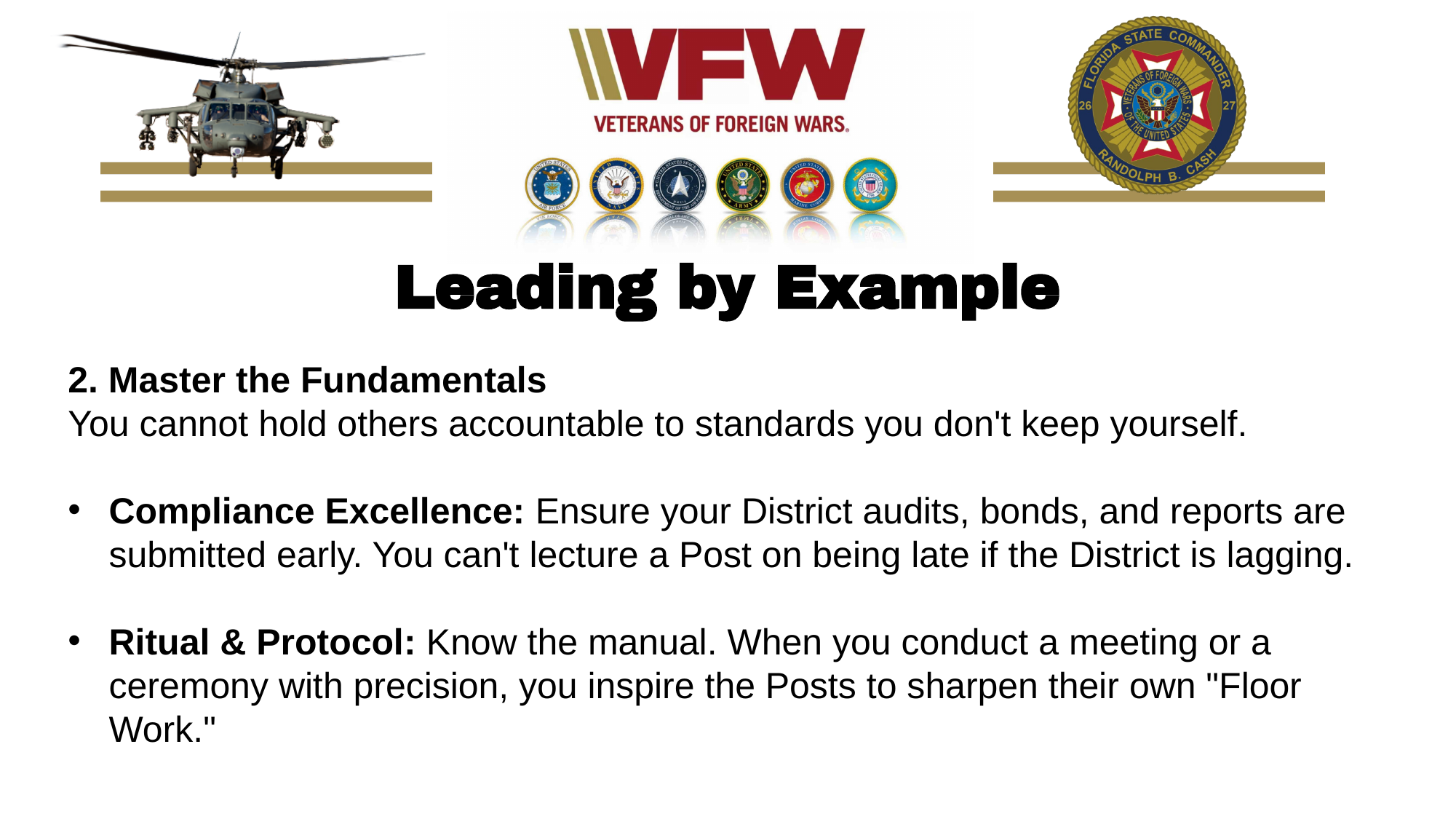

Leading by Example

2. Master the Fundamentals
You cannot hold others accountable to standards you don't keep yourself.

Compliance Excellence: Ensure your District audits, bonds, and reports are submitted early. You can't lecture a Post on being late if the District is lagging.

Ritual & Protocol: Know the manual. When you conduct a meeting or a ceremony with precision, you inspire the Posts to sharpen their own "Floor Work."